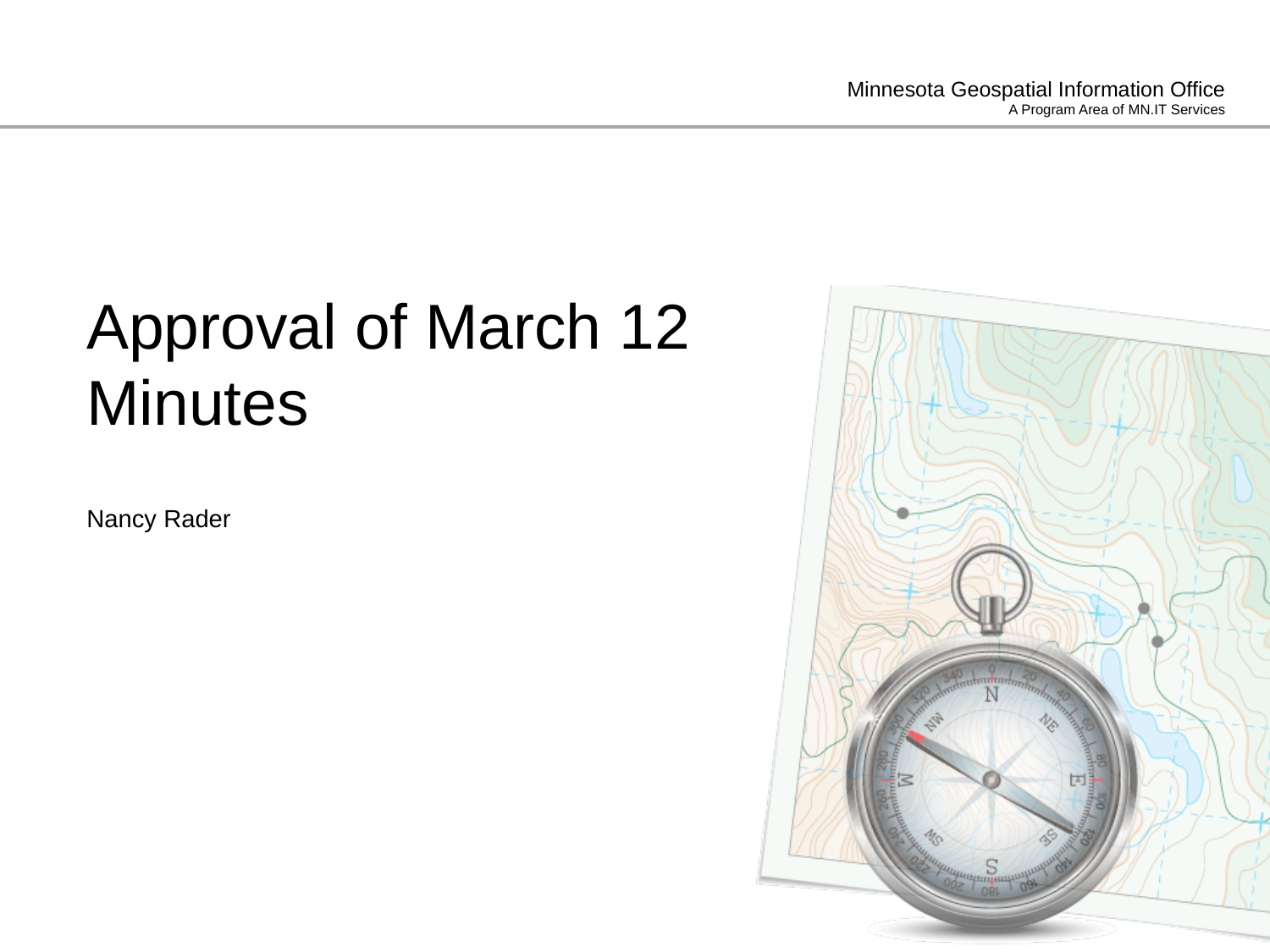

# Approval of March 12 Minutes
Nancy Rader